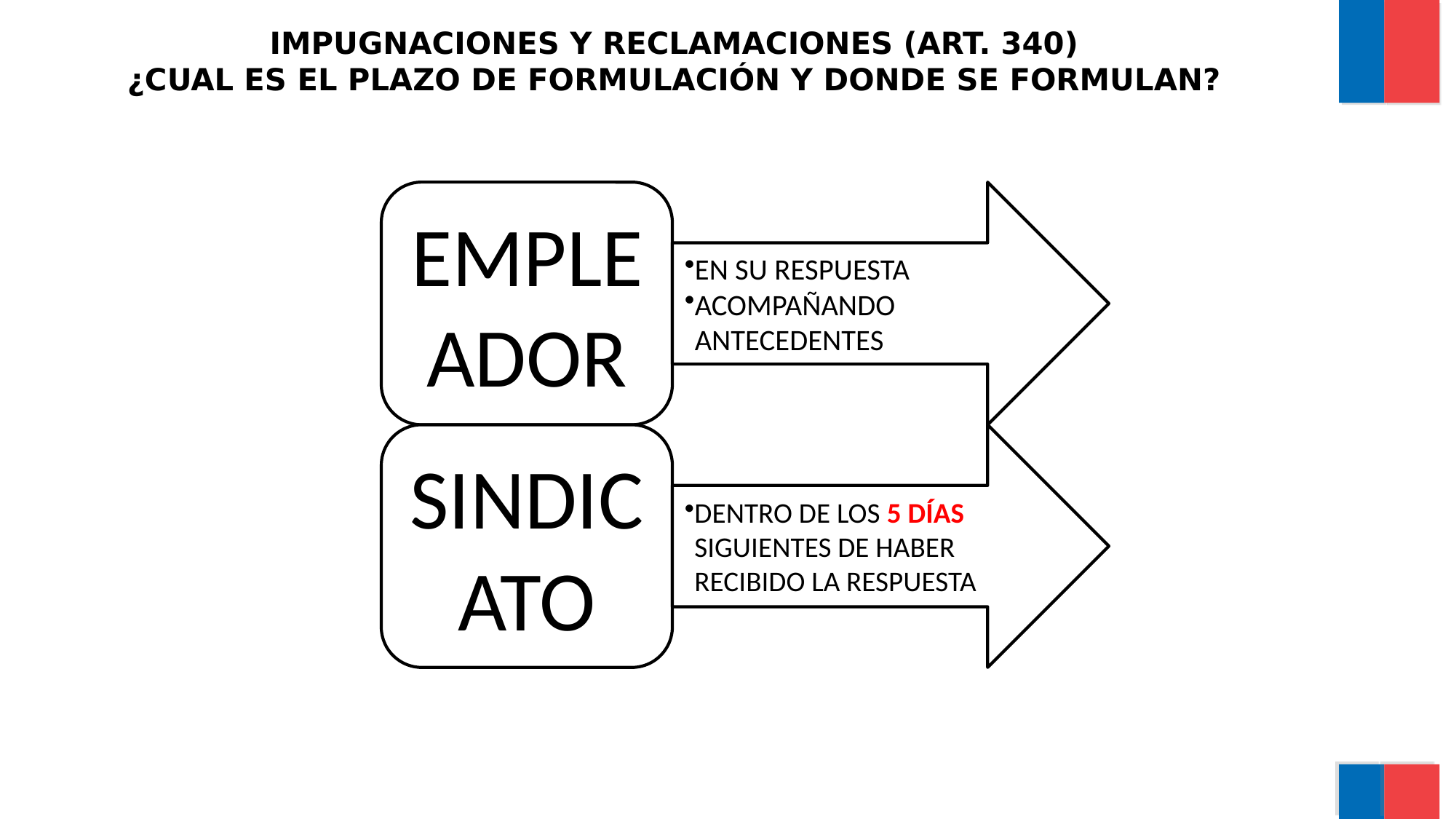

# IMPUGNACIONES Y RECLAMACIONES (ART. 340) ¿CUAL ES EL PLAZO DE FORMULACIÓN Y DONDE SE FORMULAN?
EMPLEADOR
EN SU RESPUESTA
SINDICATO
DENTRO DE LOS 5 DÍAS SIGUIENTES DE HABER RECIBIDO LA RESPUESTA
ACOMPAÑANDO ANTECEDENTES